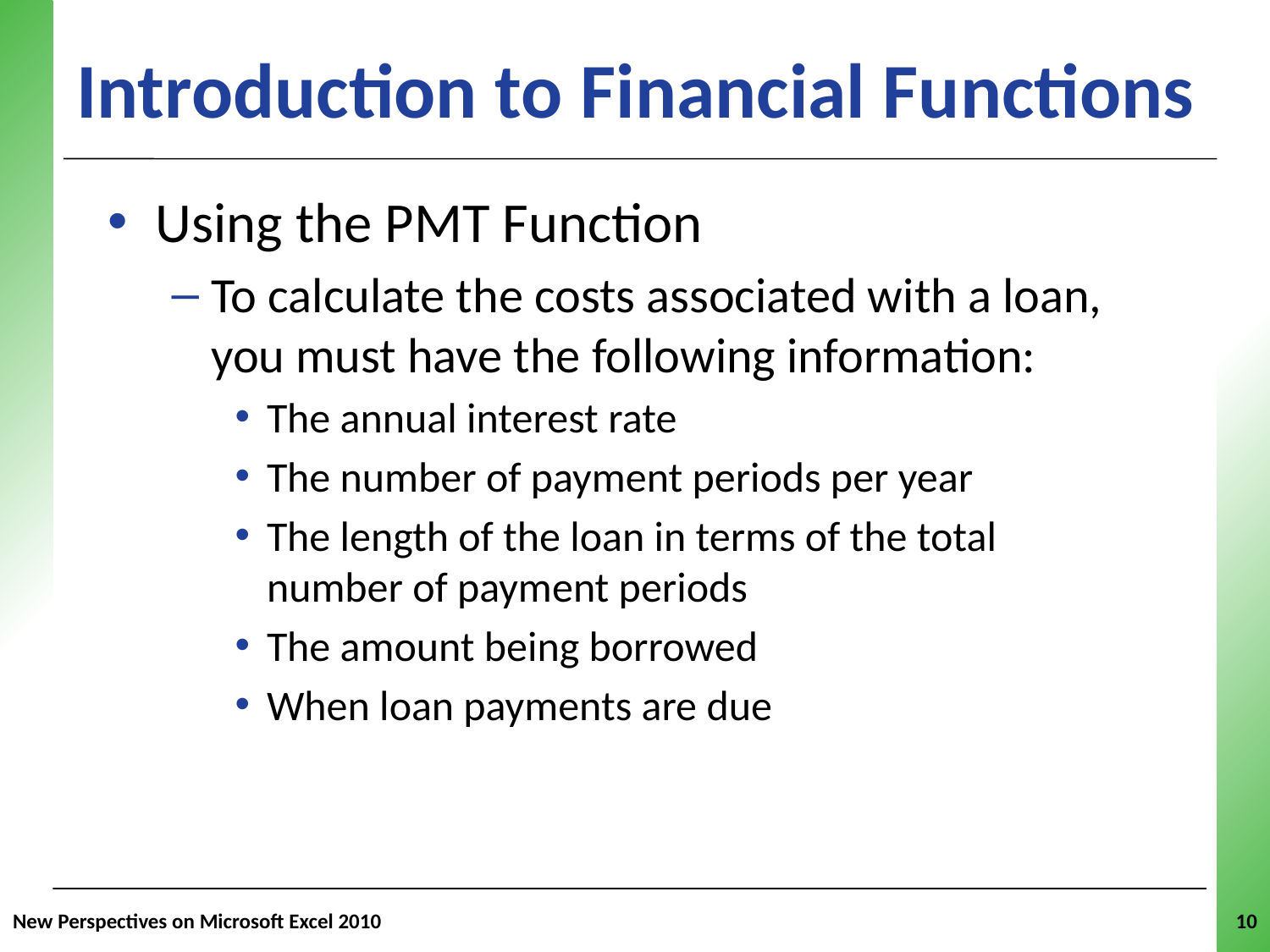

Introduction to Financial Functions
Using the PMT Function
To calculate the costs associated with a loan, you must have the following information:
The annual interest rate
The number of payment periods per year
The length of the loan in terms of the total number of payment periods
The amount being borrowed
When loan payments are due
New Perspectives on Microsoft Excel 2010
10